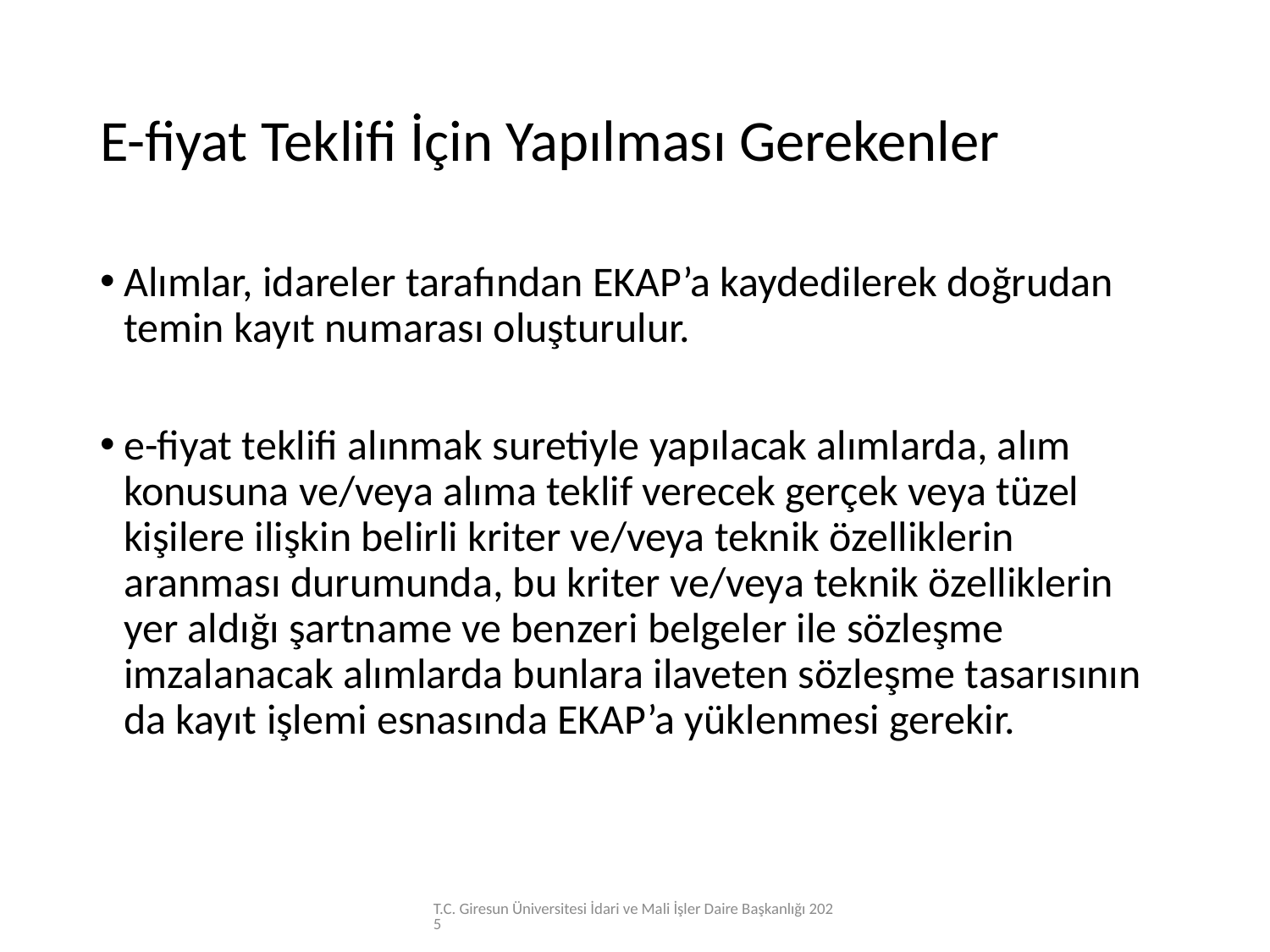

# E-fiyat Teklifi İçin Yapılması Gerekenler
Alımlar, idareler tarafından EKAP’a kaydedilerek doğrudan temin kayıt numarası oluşturulur.

e-fiyat teklifi alınmak suretiyle yapılacak alımlarda, alım konusuna ve/veya alıma teklif verecek gerçek veya tüzel kişilere ilişkin belirli kriter ve/veya teknik özelliklerin aranması durumunda, bu kriter ve/veya teknik özelliklerin yer aldığı şartname ve benzeri belgeler ile sözleşme imzalanacak alımlarda bunlara ilaveten sözleşme tasarısının da kayıt işlemi esnasında EKAP’a yüklenmesi gerekir.
T.C. Giresun Üniversitesi İdari ve Mali İşler Daire Başkanlığı 2025